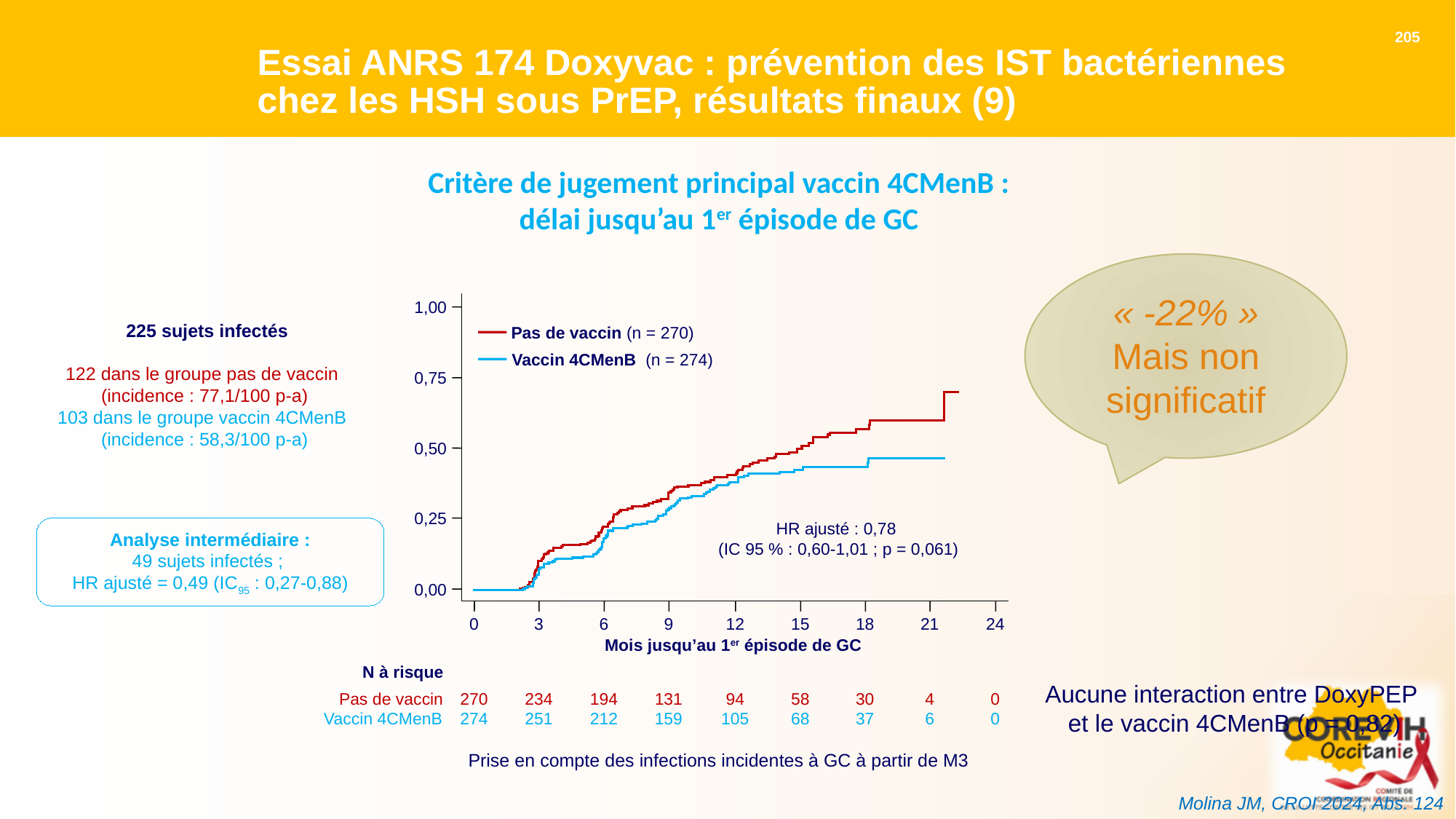

# Essai ANRS 174 Doxyvac : prévention des IST bactériennes chez les HSH sous PrEP, résultats finaux (9)
205
Critère de jugement principal vaccin 4CMenB : délai jusqu’au 1er épisode de GC
« -22% »
Mais non significatif
1,00

Pas de vaccin (n = 270)

Vaccin 4CMenB  (n = 274)
0,75

0,50
0,25
HR ajusté : 0,78
(IC 95 % : 0,60-1,01 ; p = 0,061)
0,00
0
3
6
9
12
15
18
21
24

Mois jusqu’au 1er épisode de GC
N à risque
270
234
194
131
94
58
30
4
0
Pas de vaccin
274
251
212
159
105
68
37
6
0
Vaccin 4CMenB
 225 sujets infectés
122 dans le groupe pas de vaccin
(incidence : 77,1/100 p-a)
103 dans le groupe vaccin 4CMenB
(incidence : 58,3/100 p-a)
Analyse intermédiaire :
49 sujets infectés ;
HR ajusté = 0,49 (IC95 : 0,27-0,88)
Aucune interaction entre DoxyPEP
et le vaccin 4CMenB (p = 0,82)
Prise en compte des infections incidentes à GC à partir de M3
Molina JM, CROI 2024, Abs. 124